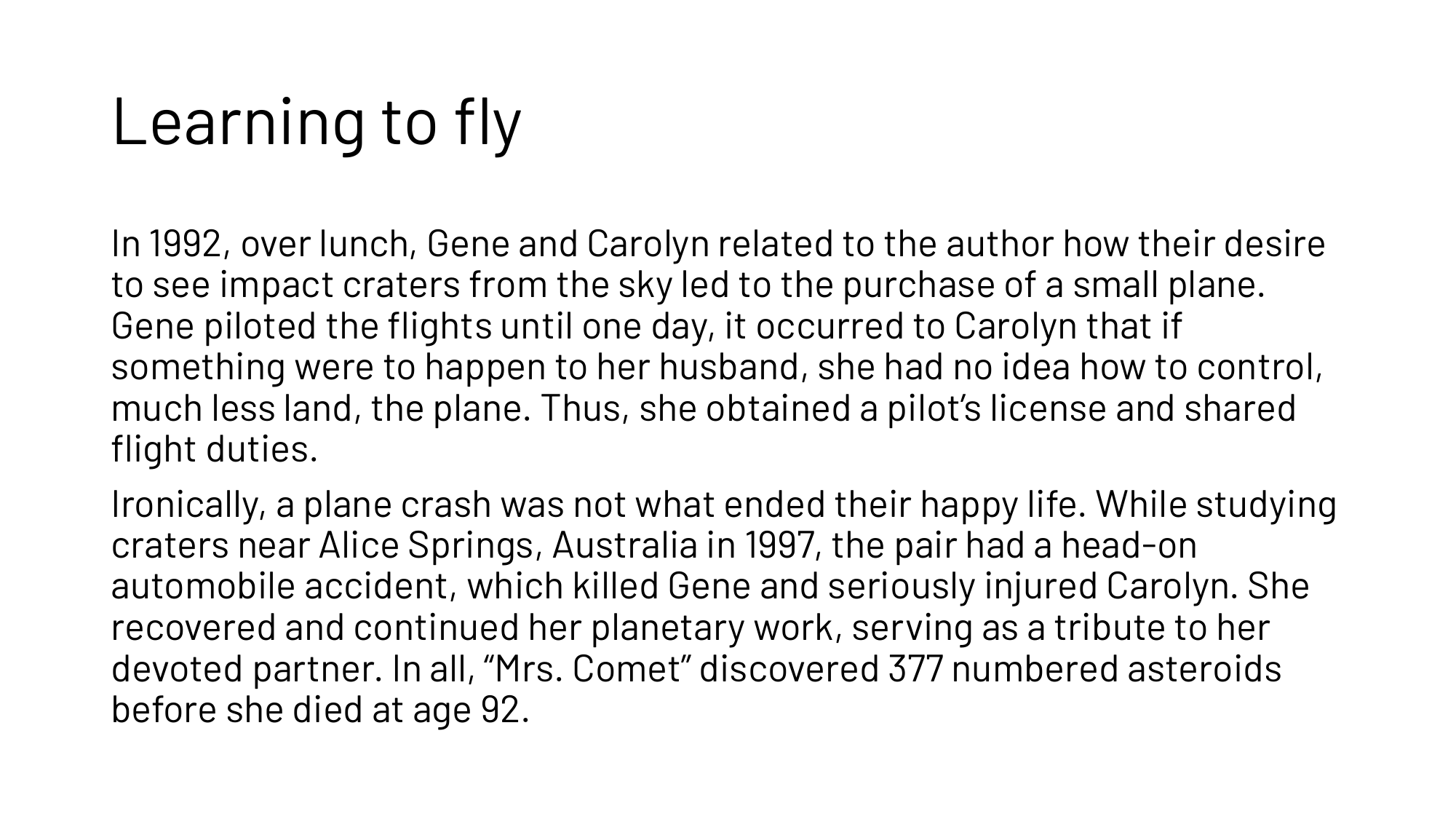

# Learning to fly
In 1992, over lunch, Gene and Carolyn related to the author how their desire to see impact craters from the sky led to the purchase of a small plane. Gene piloted the flights until one day, it occurred to Carolyn that if something were to happen to her husband, she had no idea how to control, much less land, the plane. Thus, she obtained a pilot’s license and shared flight duties.
Ironically, a plane crash was not what ended their happy life. While studying craters near Alice Springs, Australia in 1997, the pair had a head-on automobile accident, which killed Gene and seriously injured Carolyn. She recovered and continued her planetary work, serving as a tribute to her devoted partner. In all, “Mrs. Comet” discovered 377 numbered asteroids before she died at age 92.